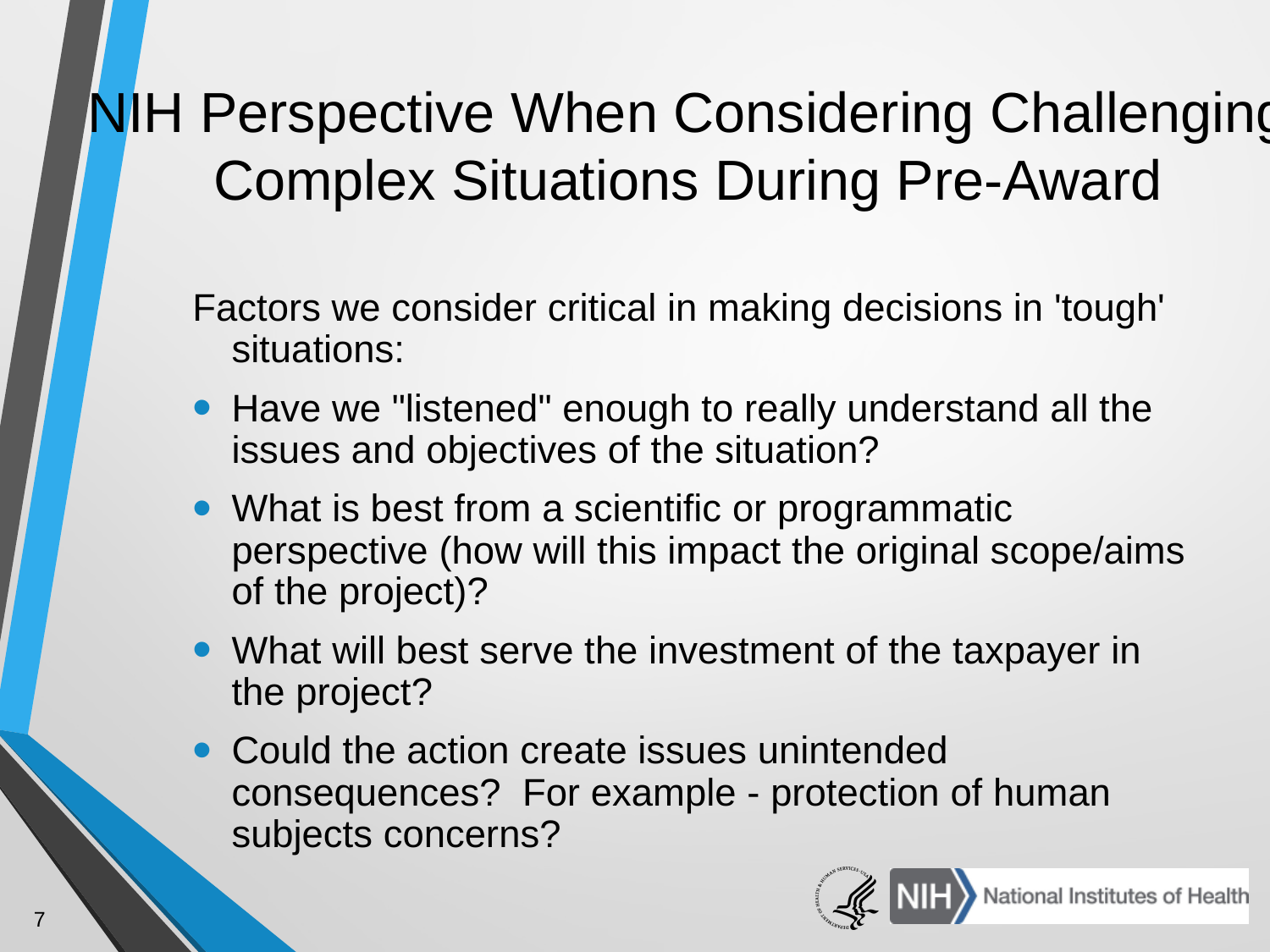

# NIH Perspective When Considering Challenging Complex Situations During Pre-Award
Factors we consider critical in making decisions in 'tough' situations:
Have we "listened" enough to really understand all the issues and objectives of the situation?
What is best from a scientific or programmatic  perspective (how will this impact the original scope/aims of the project)?
What will best serve the investment of the taxpayer in the project?
Could the action create issues unintended consequences?  For example - protection of human subjects concerns?

7